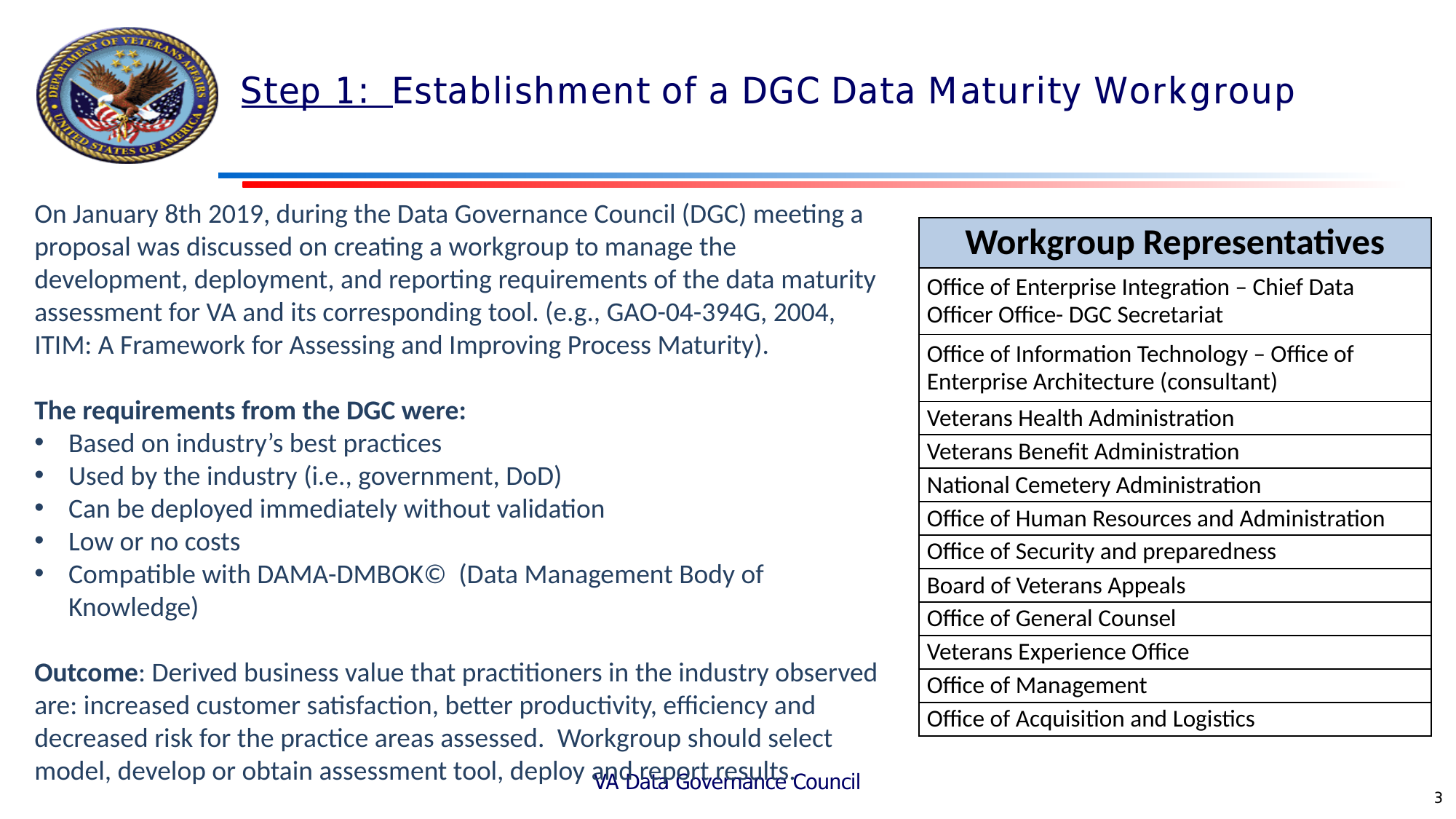

# Step 1:  Establishment of a DGC Data Maturity Workgroup
On January 8th 2019, during the Data Governance Council (DGC) meeting a proposal was discussed on creating a workgroup to manage the development, deployment, and reporting requirements of the data maturity assessment for VA and its corresponding tool. (e.g., GAO-04-394G, 2004, ITIM: A Framework for Assessing and Improving Process Maturity).

The requirements from the DGC were:
Based on industry’s best practices
Used by the industry (i.e., government, DoD)
Can be deployed immediately without validation
Low or no costs
Compatible with DAMA-DMBOK©  (Data Management Body of Knowledge)

Outcome: Derived business value that practitioners in the industry observed are: increased customer satisfaction, better productivity, efficiency and decreased risk for the practice areas assessed.  Workgroup should select model, develop or obtain assessment tool, deploy and report results.
| Workgroup Representatives |
| --- |
| Office of Enterprise Integration – Chief Data Officer Office- DGC Secretariat |
| Office of Information Technology – Office of Enterprise Architecture (consultant) |
| Veterans Health Administration |
| Veterans Benefit Administration |
| National Cemetery Administration |
| Office of Human Resources and Administration |
| Office of Security and preparedness |
| Board of Veterans Appeals |
| Office of General Counsel |
| Veterans Experience Office |
| Office of Management |
| Office of Acquisition and Logistics |
VA Data Governance Council
3